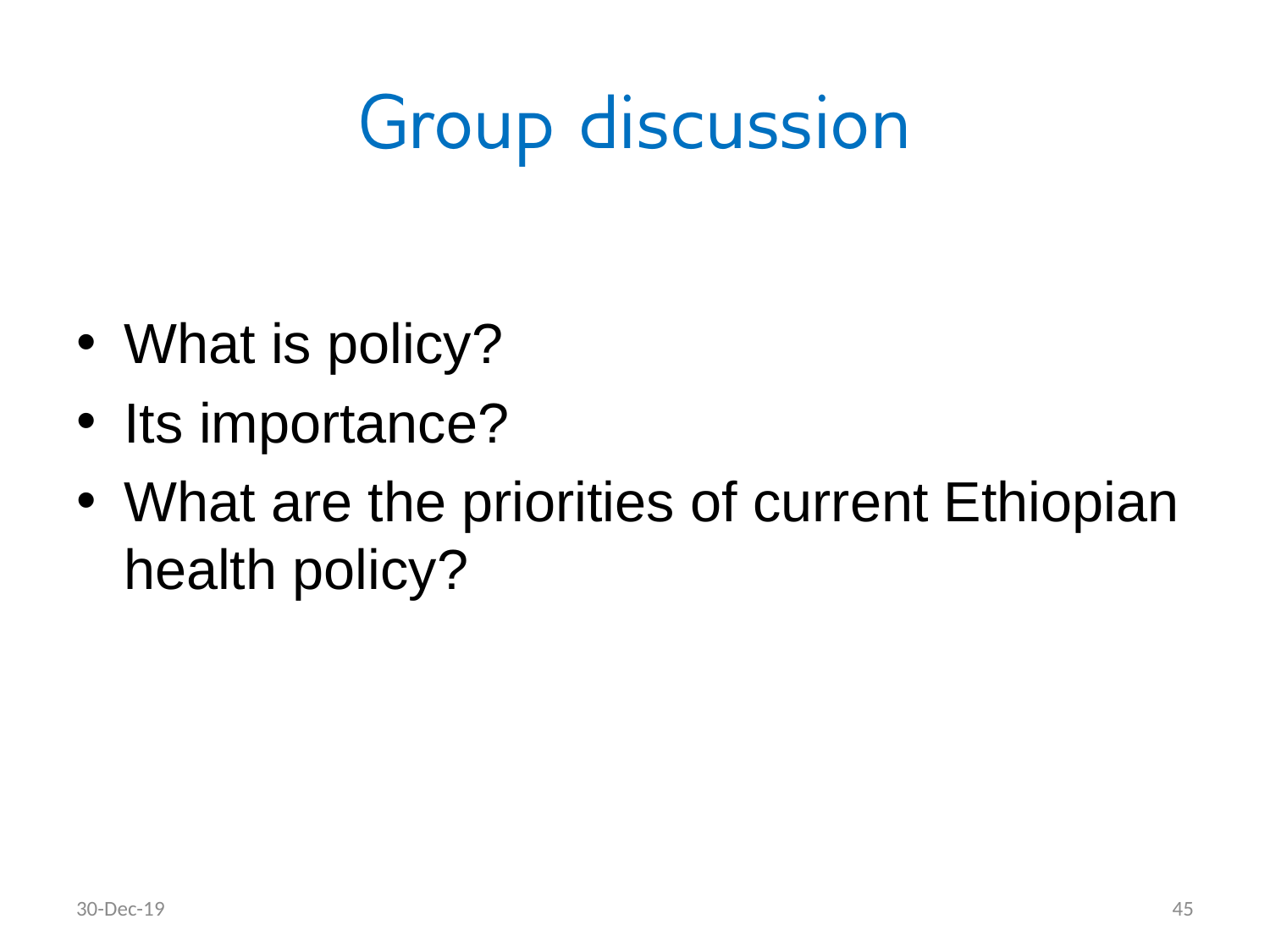

# Group discussion

What is policy?
Its importance?
What are the priorities of current Ethiopian health policy?

30-Dec-19
45